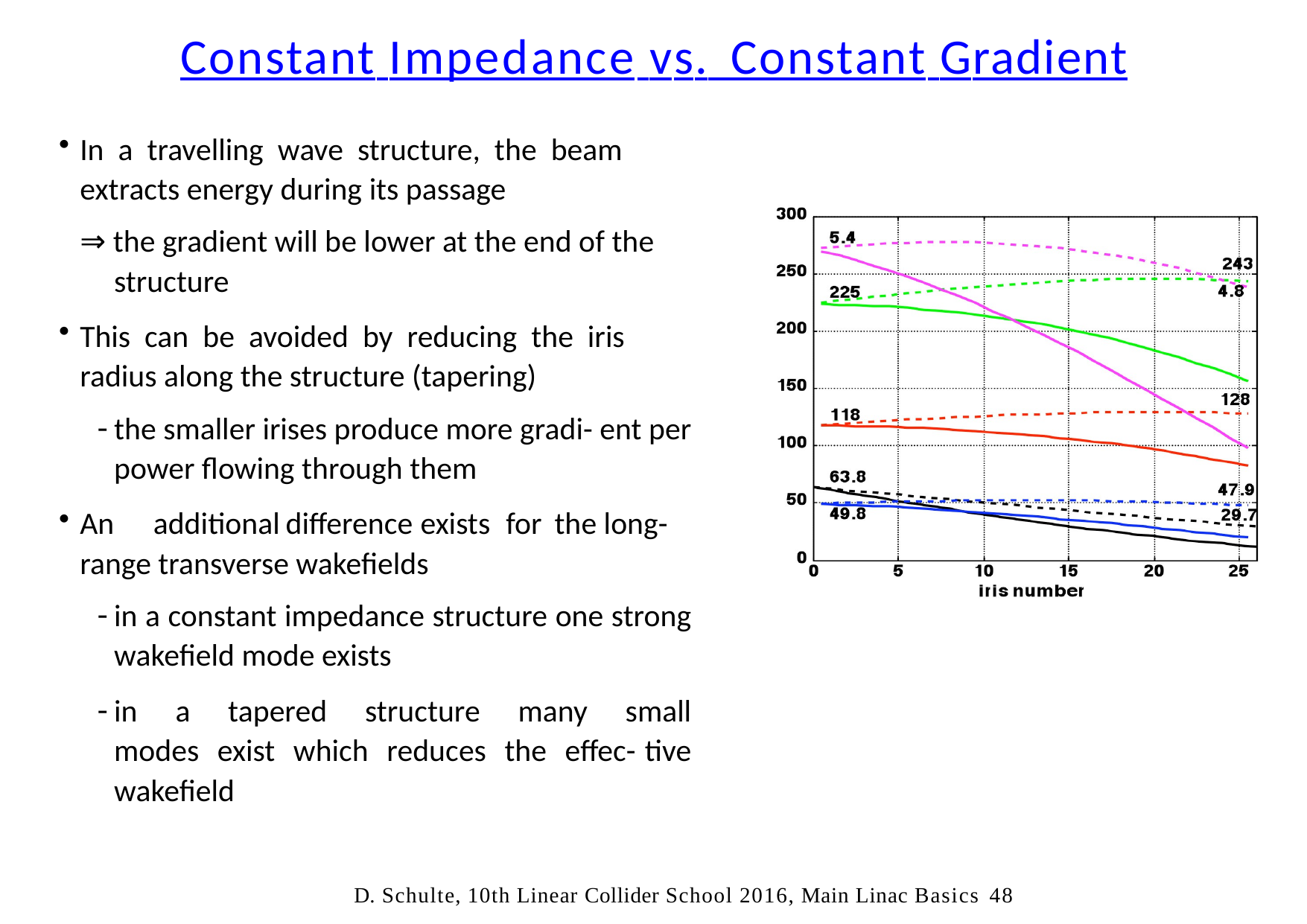

# Constant Impedance vs.  Constant Gradient
In  a  travelling  wave  structure,  the  beam extracts energy during its passage
⇒ the gradient will be lower at the end of the structure
This  can  be  avoided  by  reducing  the  iris radius along the structure (tapering)
the smaller irises produce more gradi- ent per power flowing through them
An	additional	difference	exists	for	the long-range transverse wakefields
in a constant impedance structure one strong wakefield mode exists
in   a   tapered   structure   many   small modes  exist  which  reduces  the  effec- tive wakefield

D. Schulte, 10th Linear Collider School 2016, Main Linac Basics	48